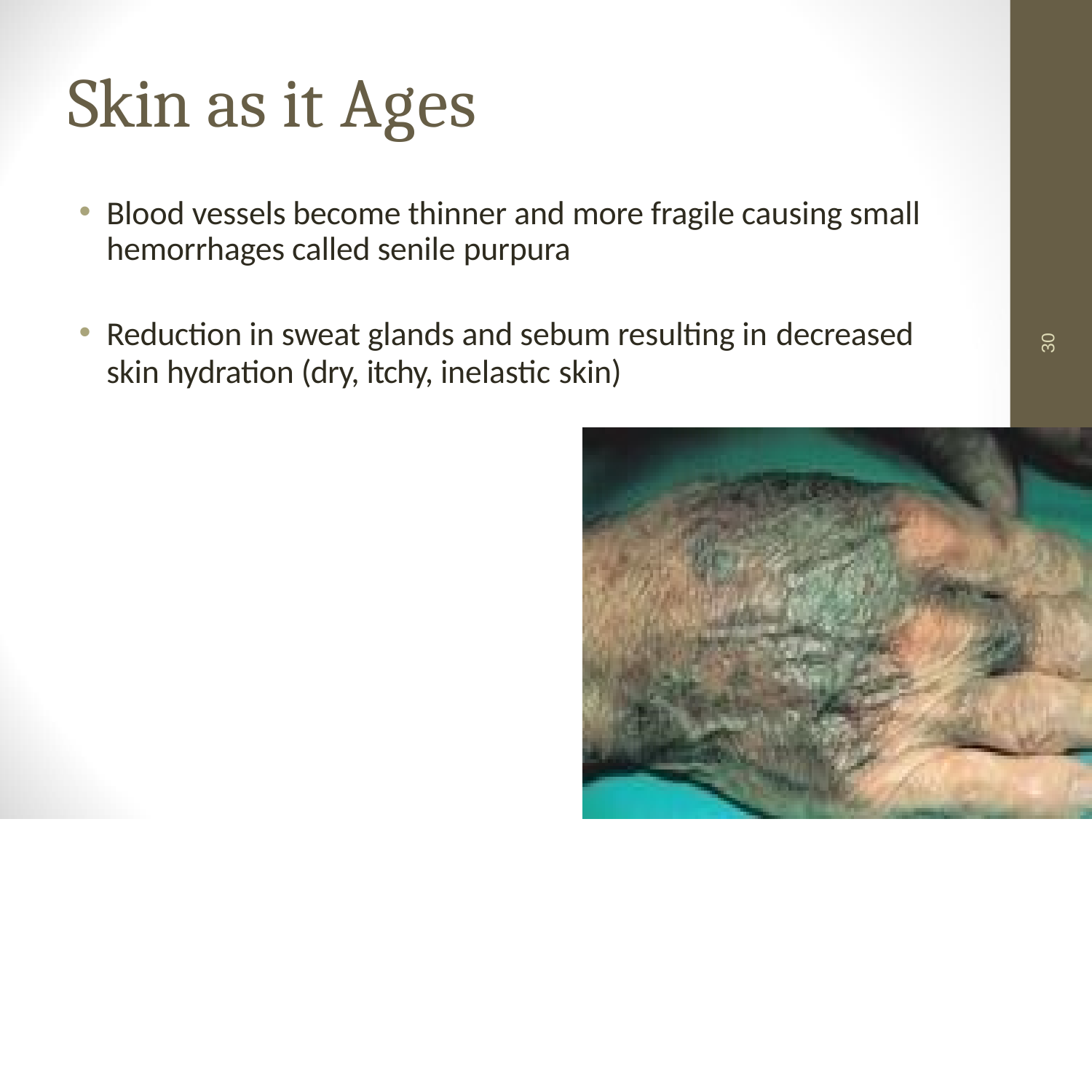

# Skin as it Ages
Blood vessels become thinner and more fragile causing small  hemorrhages called senile purpura

Reduction in sweat glands and sebum resulting in decreased skin hydration (dry, itchy, inelastic skin)
30